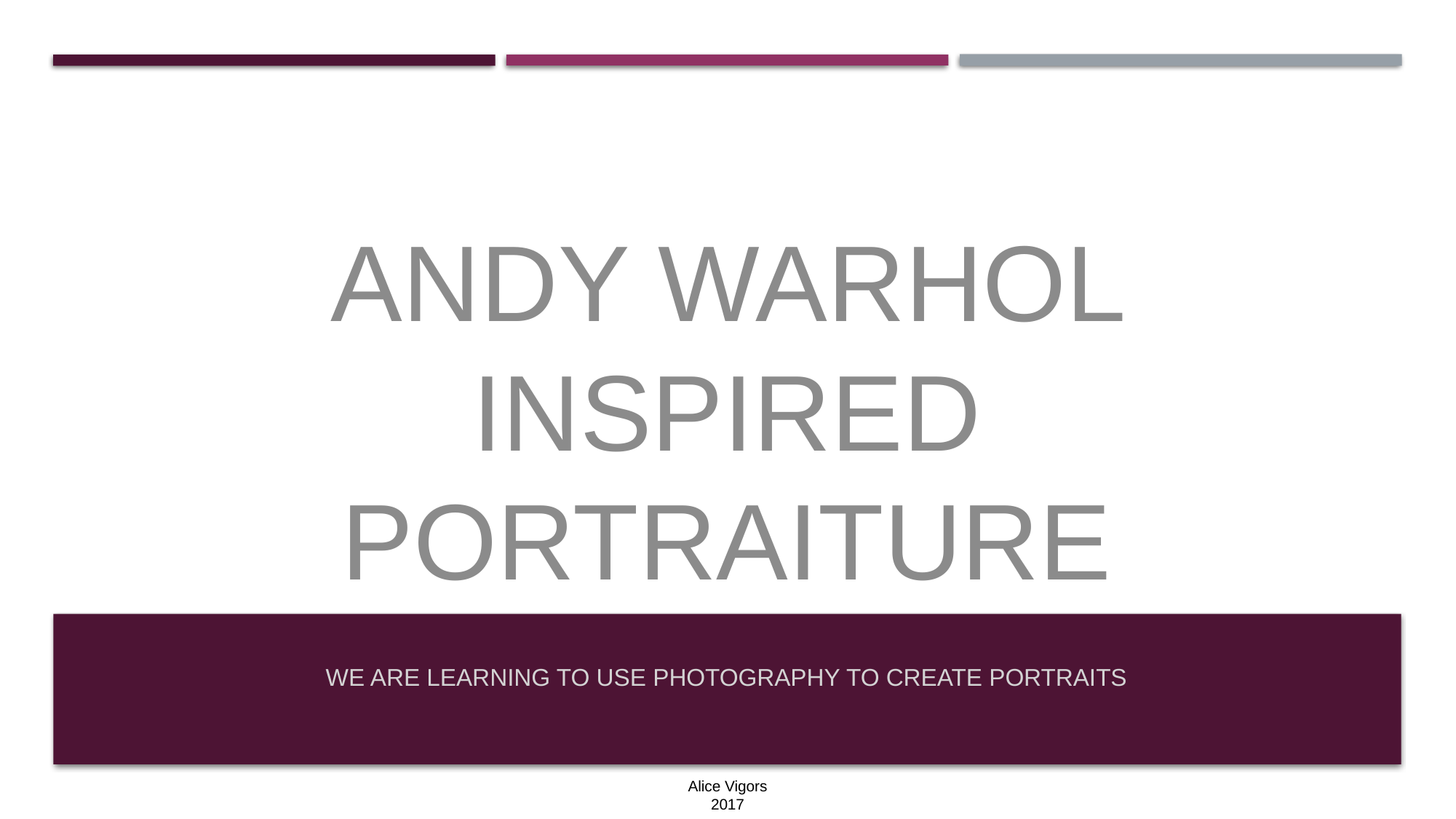

# Andy Warhol inspired portraiture
We are learning to use photography to create portraits
Alice Vigors 2017